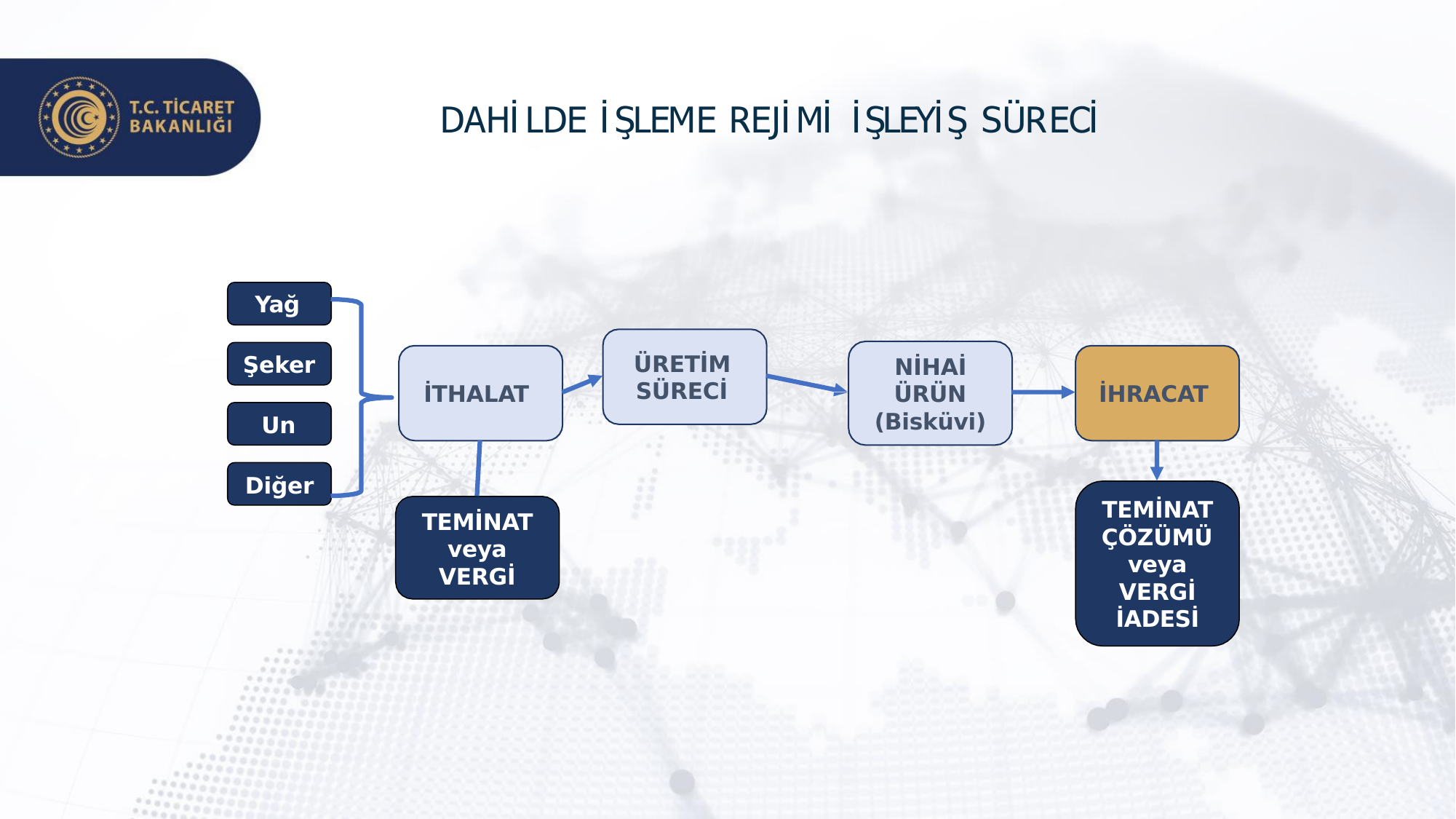

# DAHİLDE İŞLEME REJİMİ İŞLEYİŞ SÜRECİ

Yağ

ÜRETİM
SÜRECİ
Şeker
NİHAİ
ÜRÜN
(Bisküvi)
İTHALAT
İHRACAT

Un

Diğer

TEMİNAT
ÇÖZÜMÜ
veya VERGİ İADESİ

TEMİNAT
veya
VERGİ